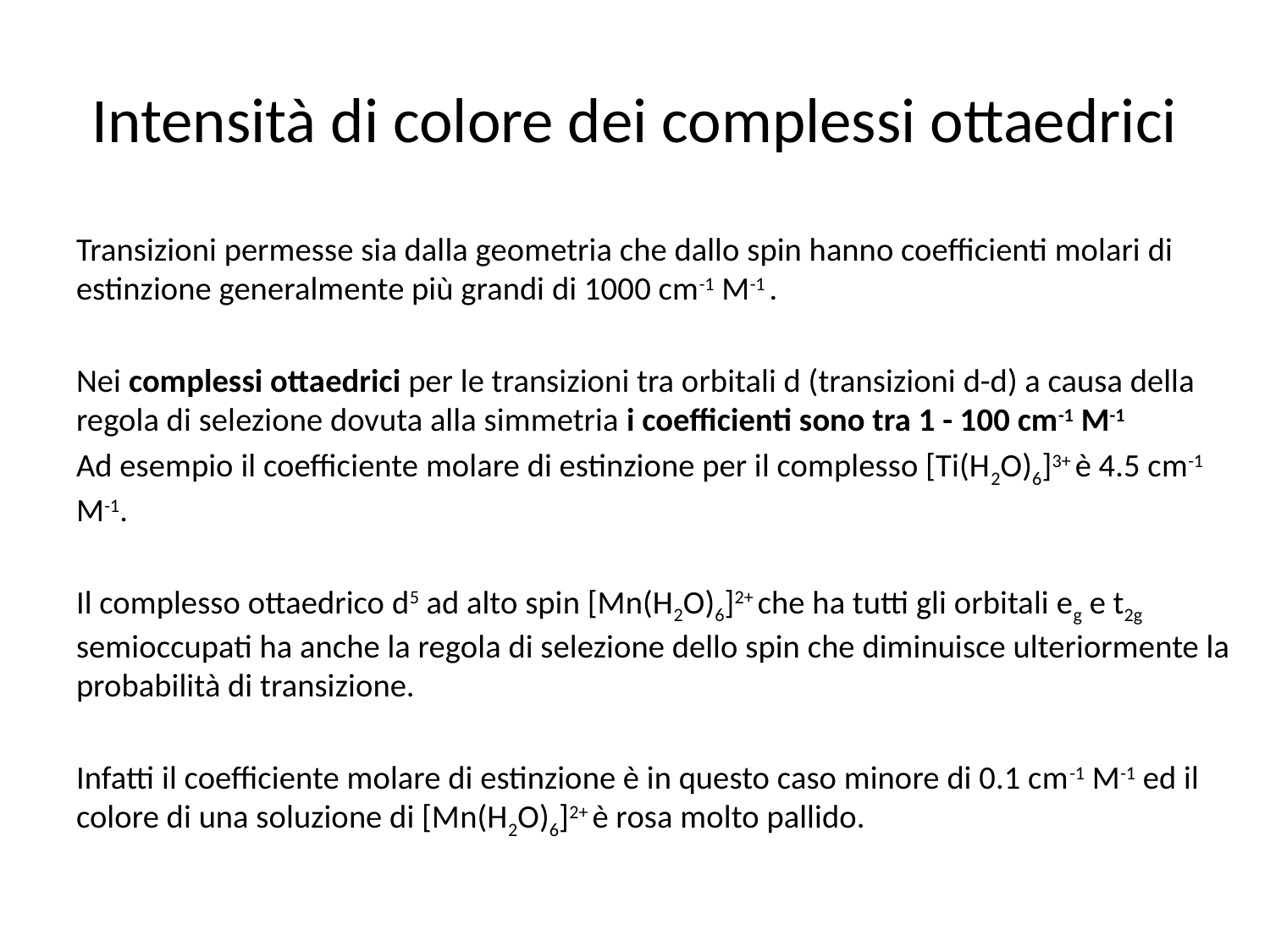

# Intensità di colore dei complessi ottaedrici
Transizioni permesse sia dalla geometria che dallo spin hanno coefficienti molari di estinzione generalmente più grandi di 1000 cm-1 M-1 .

Nei complessi ottaedrici per le transizioni tra orbitali d (transizioni d-d) a causa della regola di selezione dovuta alla simmetria i coefficienti sono tra 1 - 100 cm-1 M-1
Ad esempio il coefficiente molare di estinzione per il complesso [Ti(H2O)6]3+ è 4.5 cm-1 M-1.

Il complesso ottaedrico d5 ad alto spin [Mn(H2O)6]2+ che ha tutti gli orbitali eg e t2g semioccupati ha anche la regola di selezione dello spin che diminuisce ulteriormente la probabilità di transizione.

Infatti il coefficiente molare di estinzione è in questo caso minore di 0.1 cm-1 M-1 ed il colore di una soluzione di [Mn(H2O)6]2+ è rosa molto pallido.